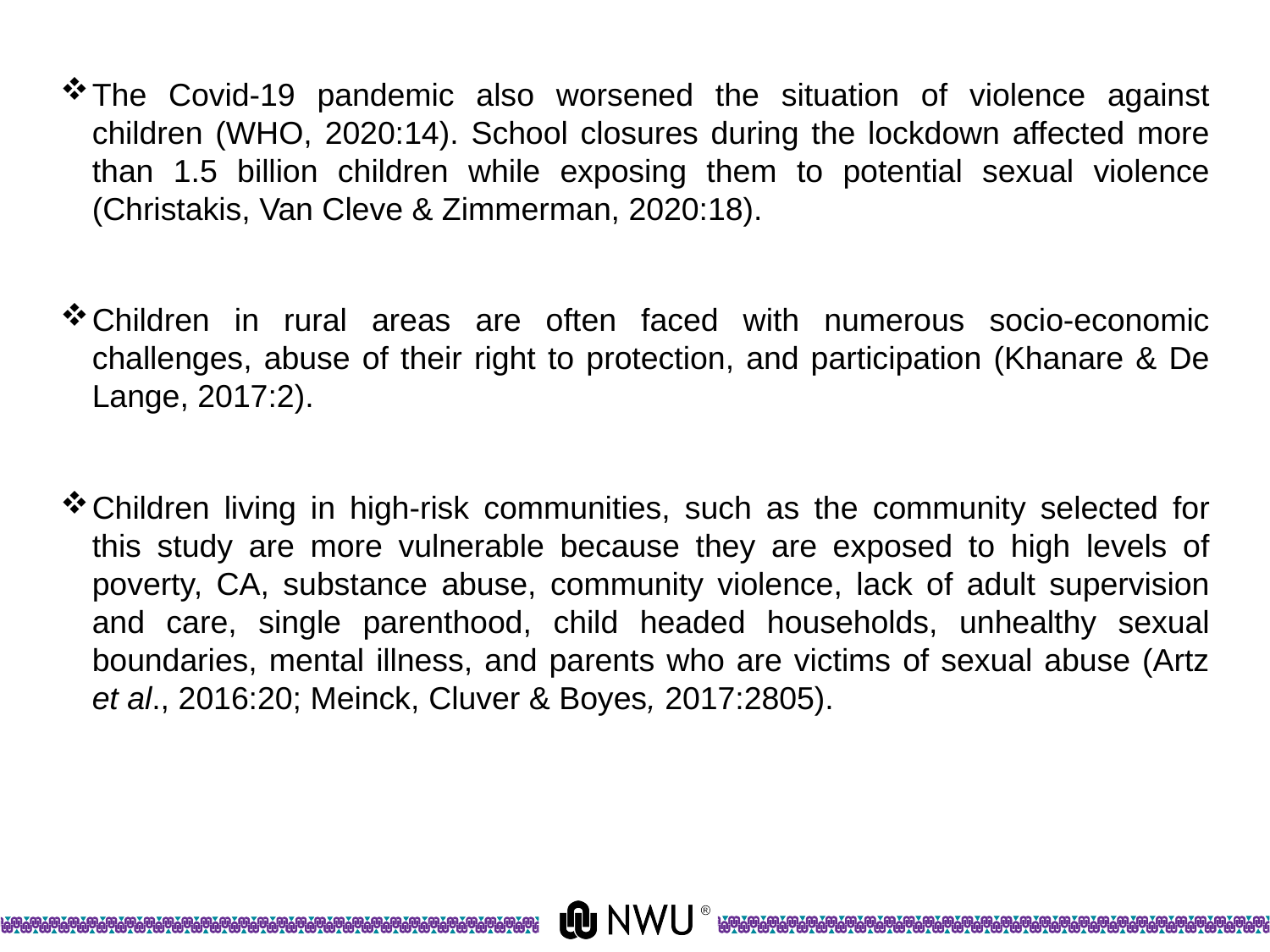

The Covid-19 pandemic also worsened the situation of violence against children (WHO, 2020:14). School closures during the lockdown affected more than 1.5 billion children while exposing them to potential sexual violence (Christakis, Van Cleve & Zimmerman, 2020:18).

Children in rural areas are often faced with numerous socio-economic challenges, abuse of their right to protection, and participation (Khanare & De Lange, 2017:2).

Children living in high-risk communities, such as the community selected for this study are more vulnerable because they are exposed to high levels of poverty, CA, substance abuse, community violence, lack of adult supervision and care, single parenthood, child headed households, unhealthy sexual boundaries, mental illness, and parents who are victims of sexual abuse (Artz et al., 2016:20; Meinck, Cluver & Boyes, 2017:2805).